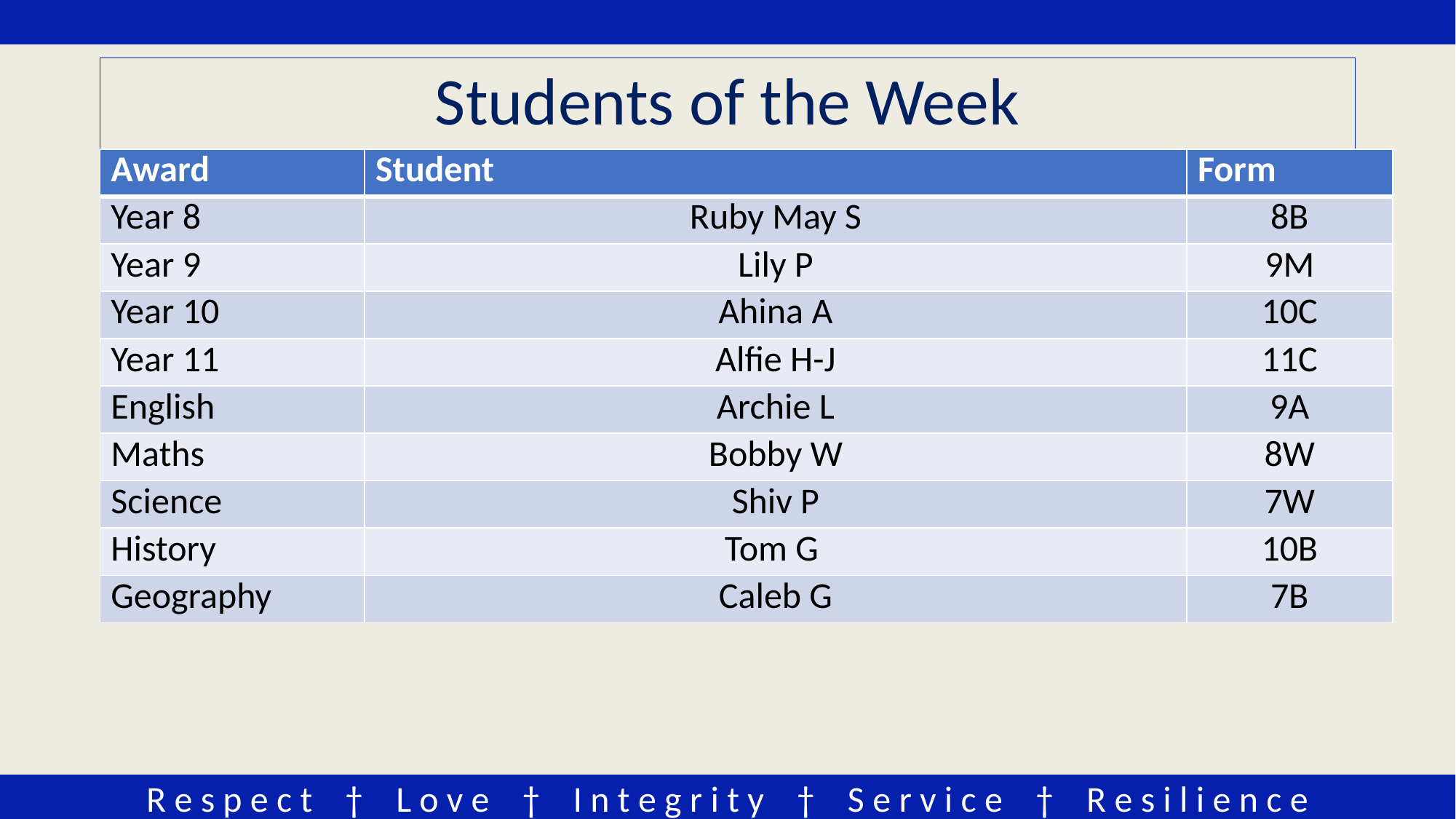

# Students of the Week
| Award | Student | Form |
| --- | --- | --- |
| Year 8 | Ruby May S | 8B |
| Year 9 | Lily P | 9M |
| Year 10 | Ahina A | 10C |
| Year 11 | Alfie H-J | 11C |
| English | Archie L | 9A |
| Maths | Bobby W | 8W |
| Science | Shiv P | 7W |
| History | Tom G | 10B |
| Geography | Caleb G | 7B |